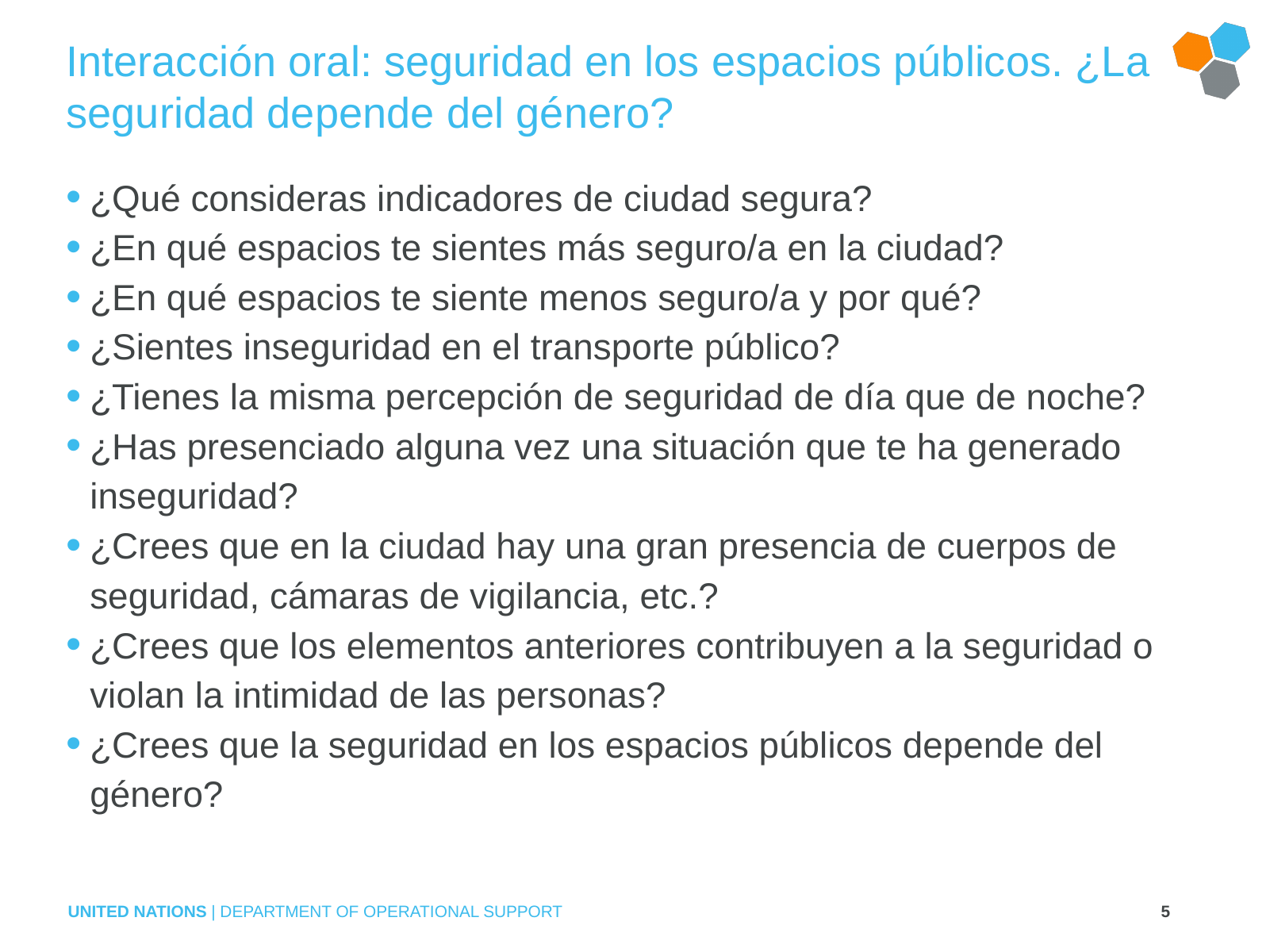

# Interacción oral: seguridad en los espacios públicos. ¿La seguridad depende del género?
¿Qué consideras indicadores de ciudad segura?
¿En qué espacios te sientes más seguro/a en la ciudad?
¿En qué espacios te siente menos seguro/a y por qué?
¿Sientes inseguridad en el transporte público?
¿Tienes la misma percepción de seguridad de día que de noche?
¿Has presenciado alguna vez una situación que te ha generado inseguridad?
¿Crees que en la ciudad hay una gran presencia de cuerpos de seguridad, cámaras de vigilancia, etc.?
¿Crees que los elementos anteriores contribuyen a la seguridad o violan la intimidad de las personas?
¿Crees que la seguridad en los espacios públicos depende del género?